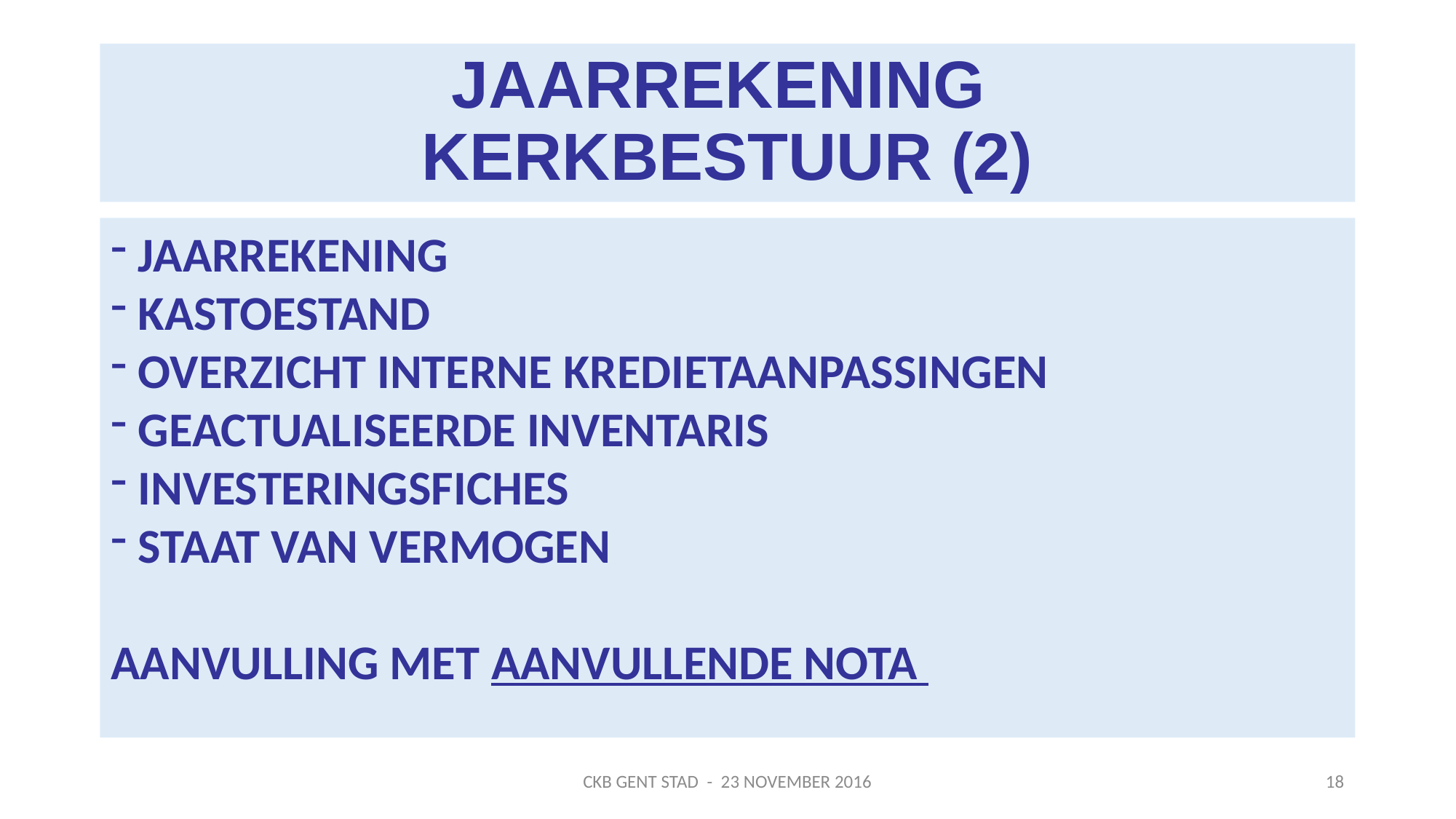

# JAARREKENING KERKBESTUUR (2)
JAARREKENING
KASTOESTAND
OVERZICHT INTERNE KREDIETAANPASSINGEN
GEACTUALISEERDE INVENTARIS
INVESTERINGSFICHES
STAAT VAN VERMOGEN

AANVULLING MET AANVULLENDE NOTA

CKB GENT STAD  -  23 NOVEMBER 2016
18